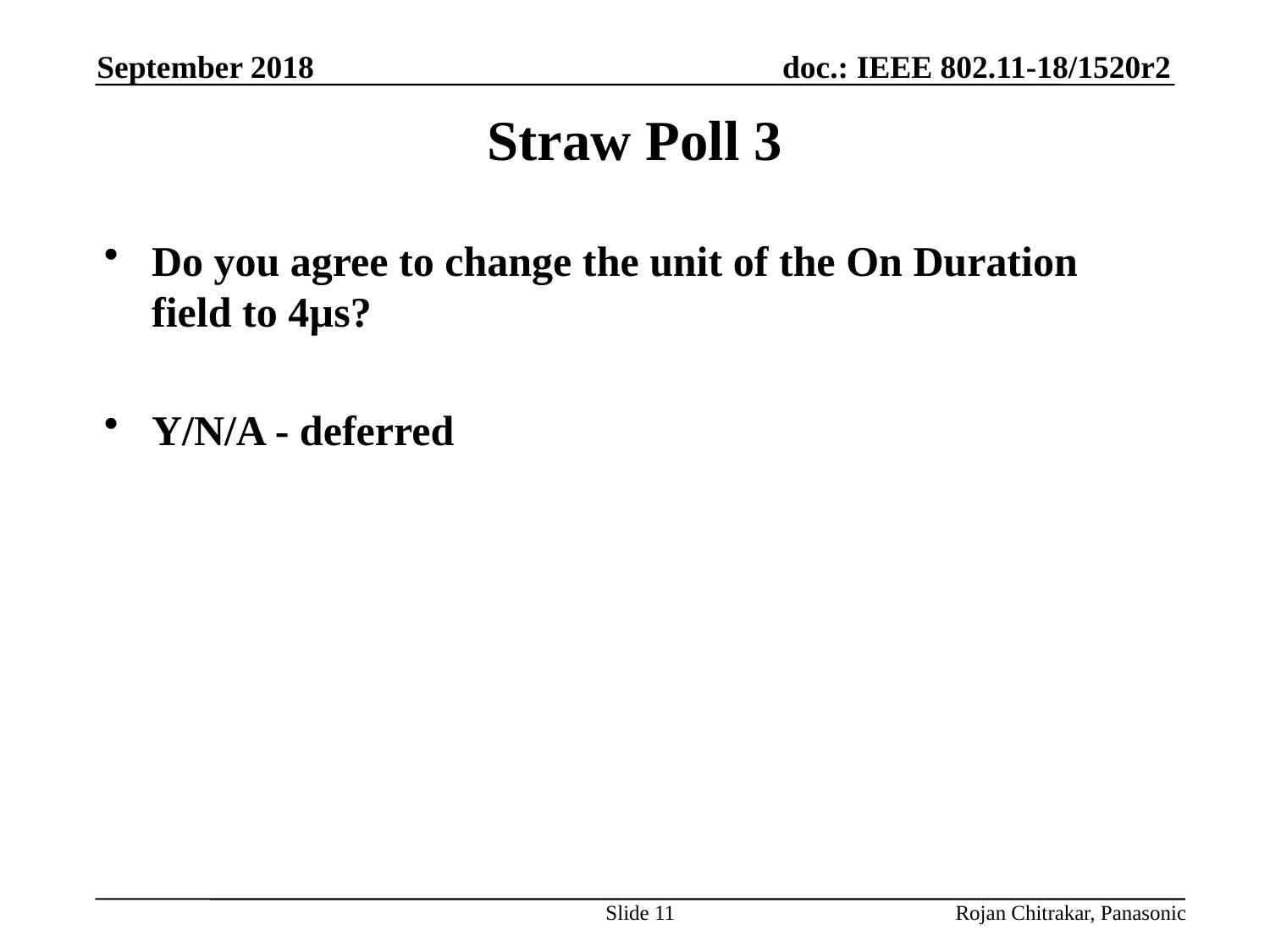

September 2018
# Straw Poll 3
Do you agree to change the unit of the On Duration field to 4µs?

Y/N/A - deferred
Slide 11
Rojan Chitrakar, Panasonic